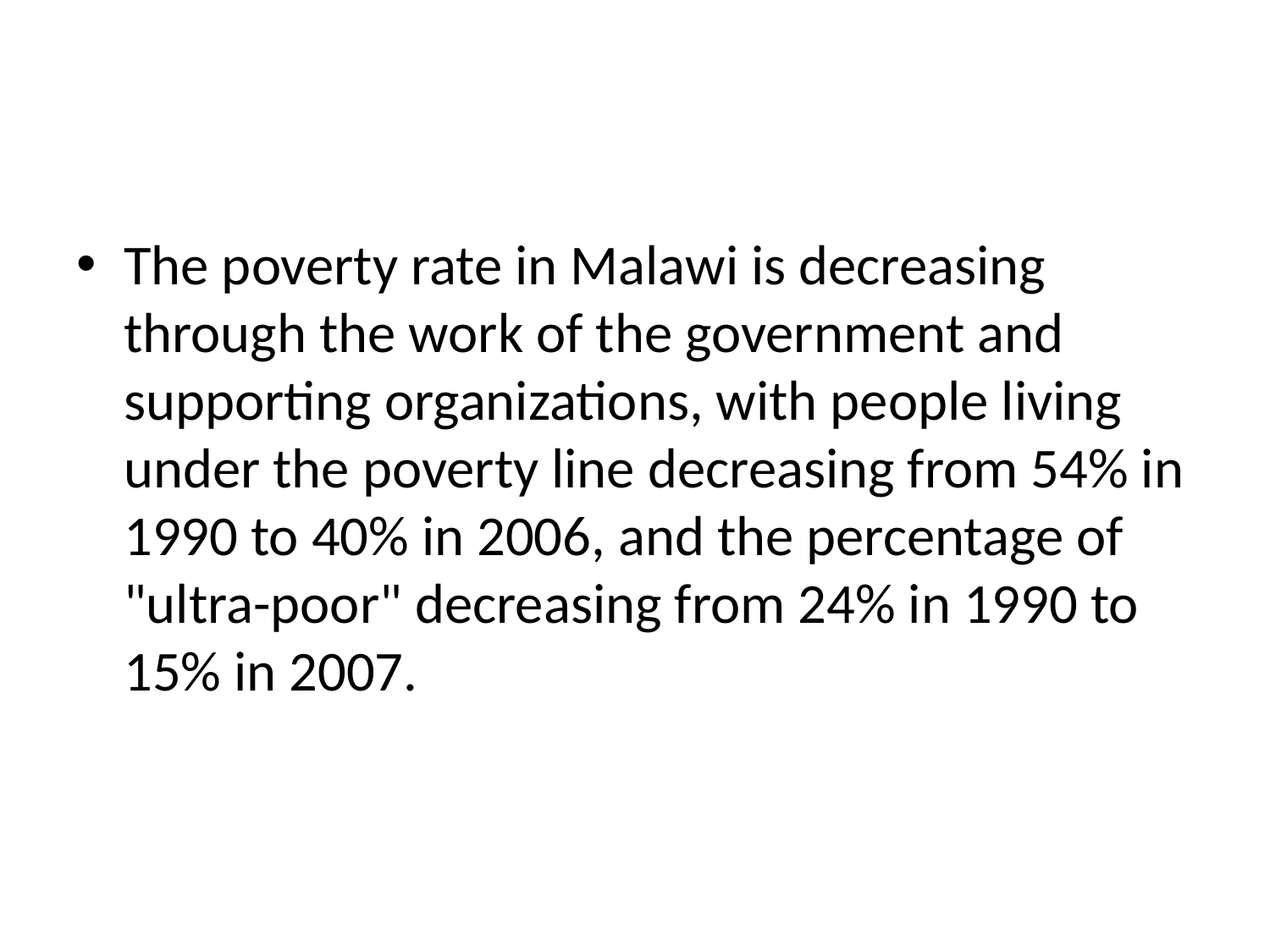

#
The poverty rate in Malawi is decreasing through the work of the government and supporting organizations, with people living under the poverty line decreasing from 54% in 1990 to 40% in 2006, and the percentage of "ultra-poor" decreasing from 24% in 1990 to 15% in 2007.